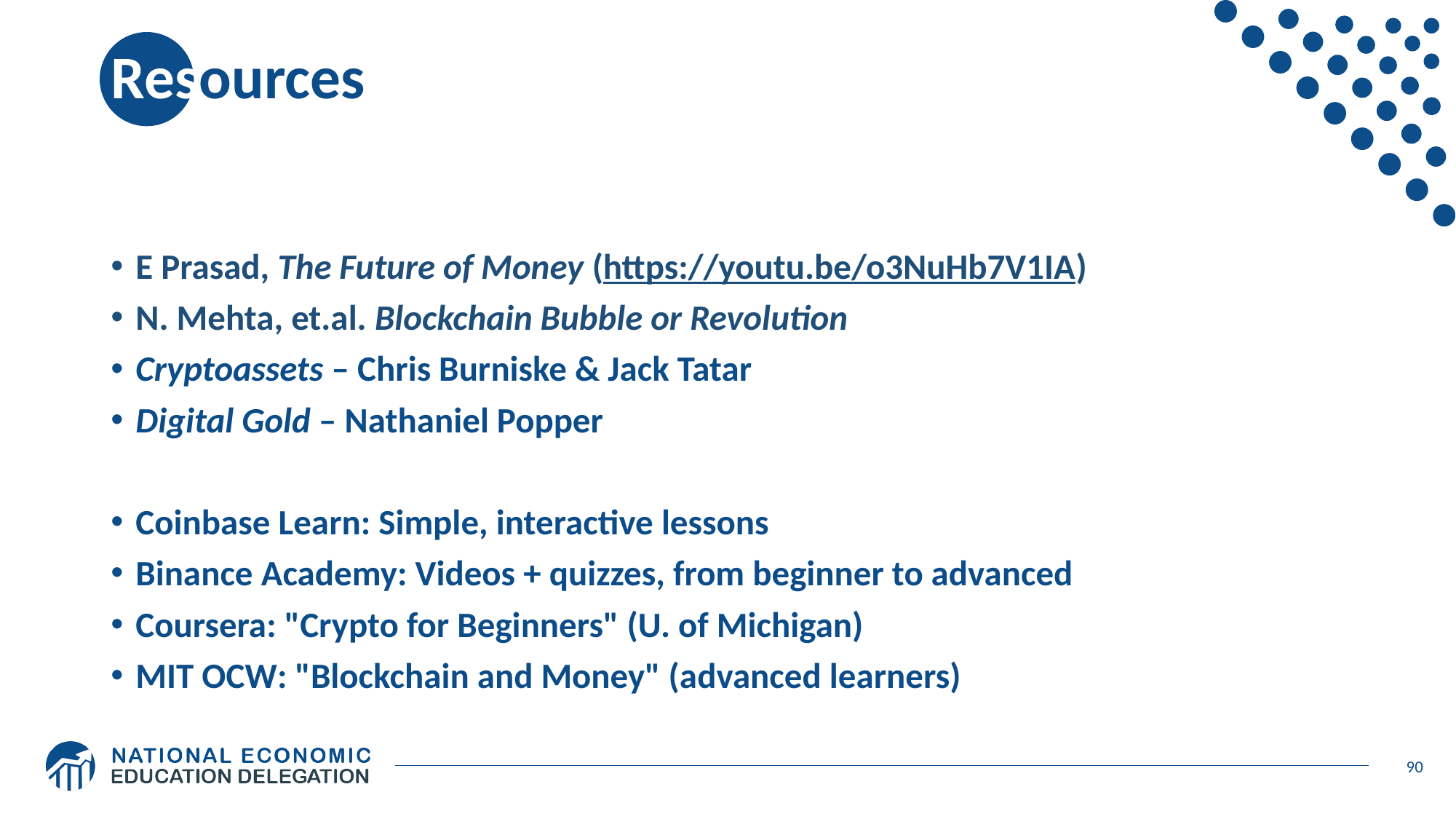

# Resources

E Prasad, The Future of Money (https://youtu.be/o3NuHb7V1IA)
N. Mehta, et.al. Blockchain Bubble or Revolution
Cryptoassets – Chris Burniske & Jack Tatar
Digital Gold – Nathaniel Popper

Coinbase Learn: Simple, interactive lessons
Binance Academy: Videos + quizzes, from beginner to advanced
Coursera: "Crypto for Beginners" (U. of Michigan)
MIT OCW: "Blockchain and Money" (advanced learners)

90